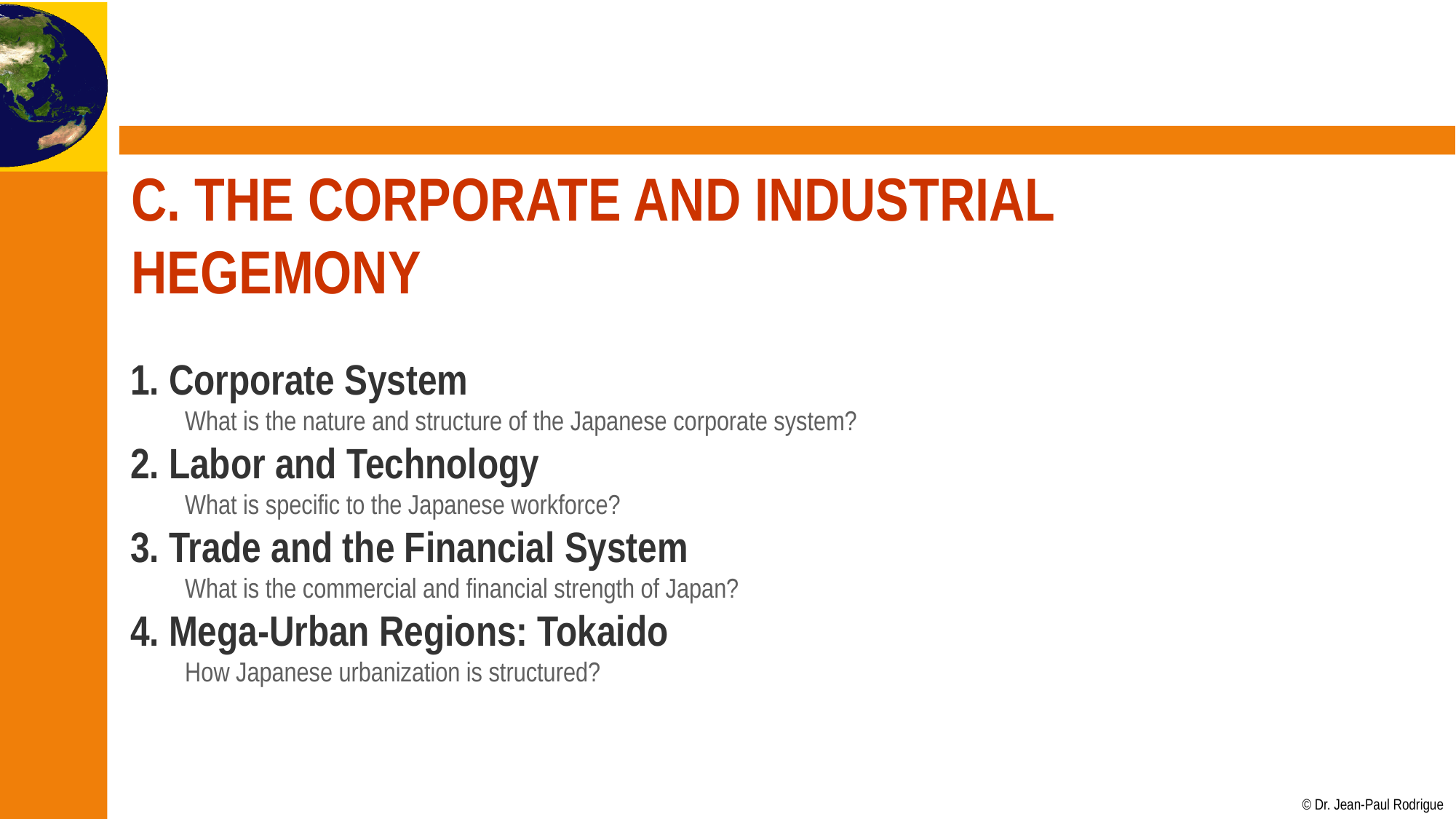

# C. The Corporate and Industrial Hegemony
1. Corporate System
What is the nature and structure of the Japanese corporate system?
2. Labor and Technology
What is specific to the Japanese workforce?
3. Trade and the Financial System
What is the commercial and financial strength of Japan?
4. Mega-Urban Regions: Tokaido
How Japanese urbanization is structured?